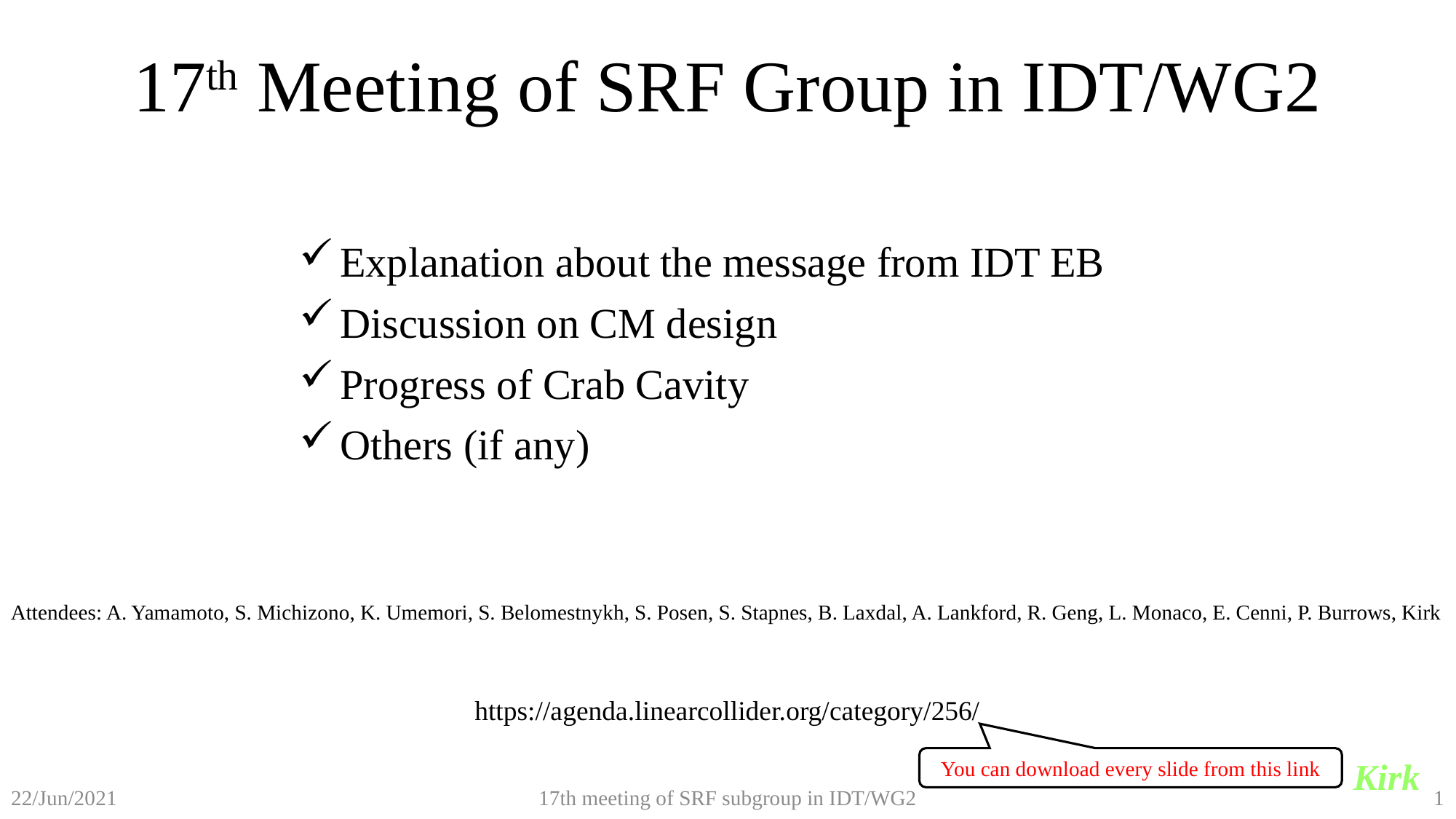

# 17th Meeting of SRF Group in IDT/WG2
Explanation about the message from IDT EB
Discussion on CM design
Progress of Crab Cavity
Others (if any)
Attendees: A. Yamamoto, S. Michizono, K. Umemori, S. Belomestnykh, S. Posen, S. Stapnes, B. Laxdal, A. Lankford, R. Geng, L. Monaco, E. Cenni, P. Burrows, Kirk
https://agenda.linearcollider.org/category/256/
Kirk
You can download every slide from this link
17th meeting of SRF subgroup in IDT/WG2
1
22/Jun/2021